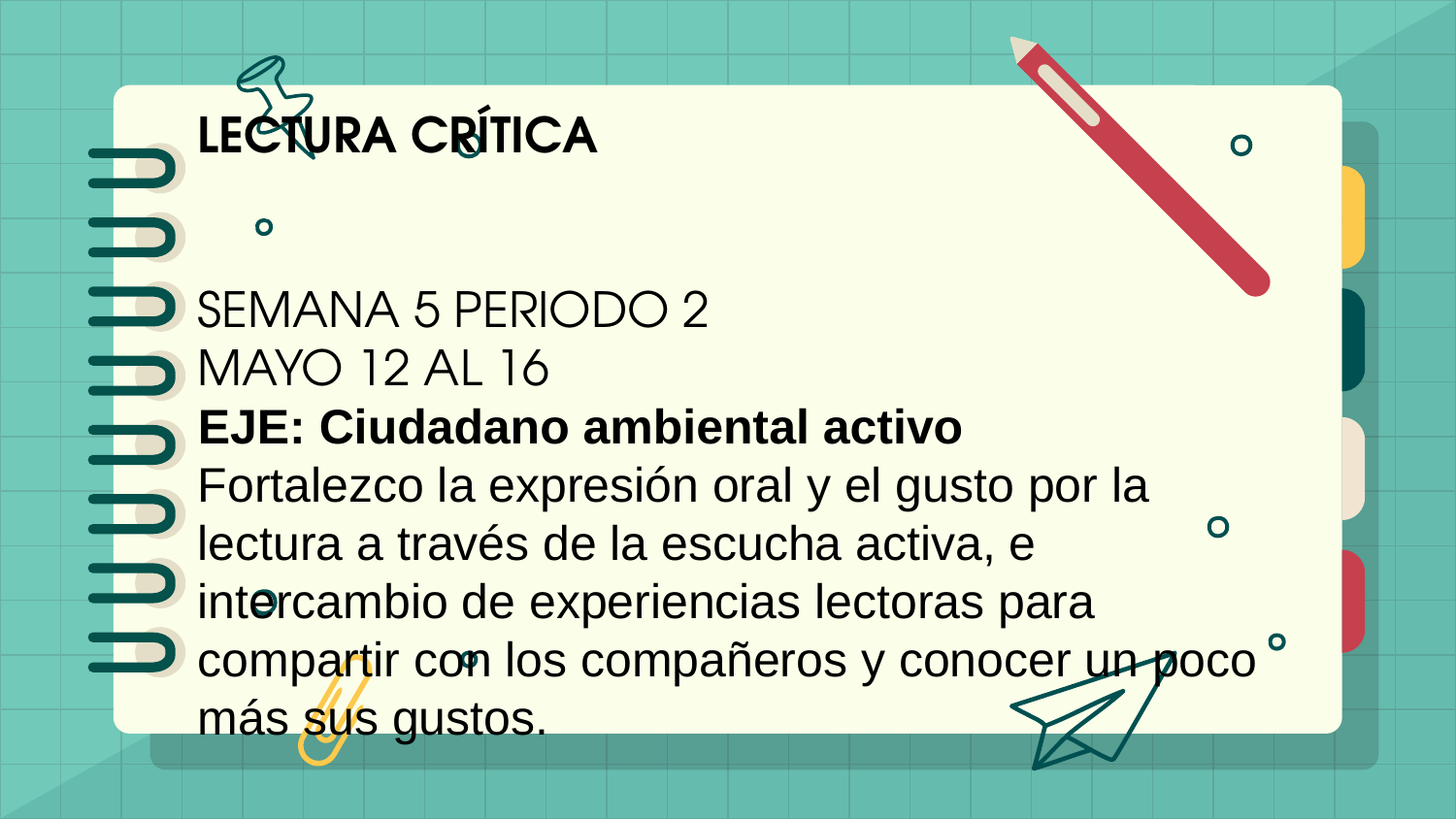

LECTURA CRÍTICA

SEMANA 5 PERIODO 2
MAYO 12 AL 16
EJE: Ciudadano ambiental activo
Fortalezco la expresión oral y el gusto por la lectura a través de la escucha activa, e intercambio de experiencias lectoras para compartir con los compañeros y conocer un poco más sus gustos.